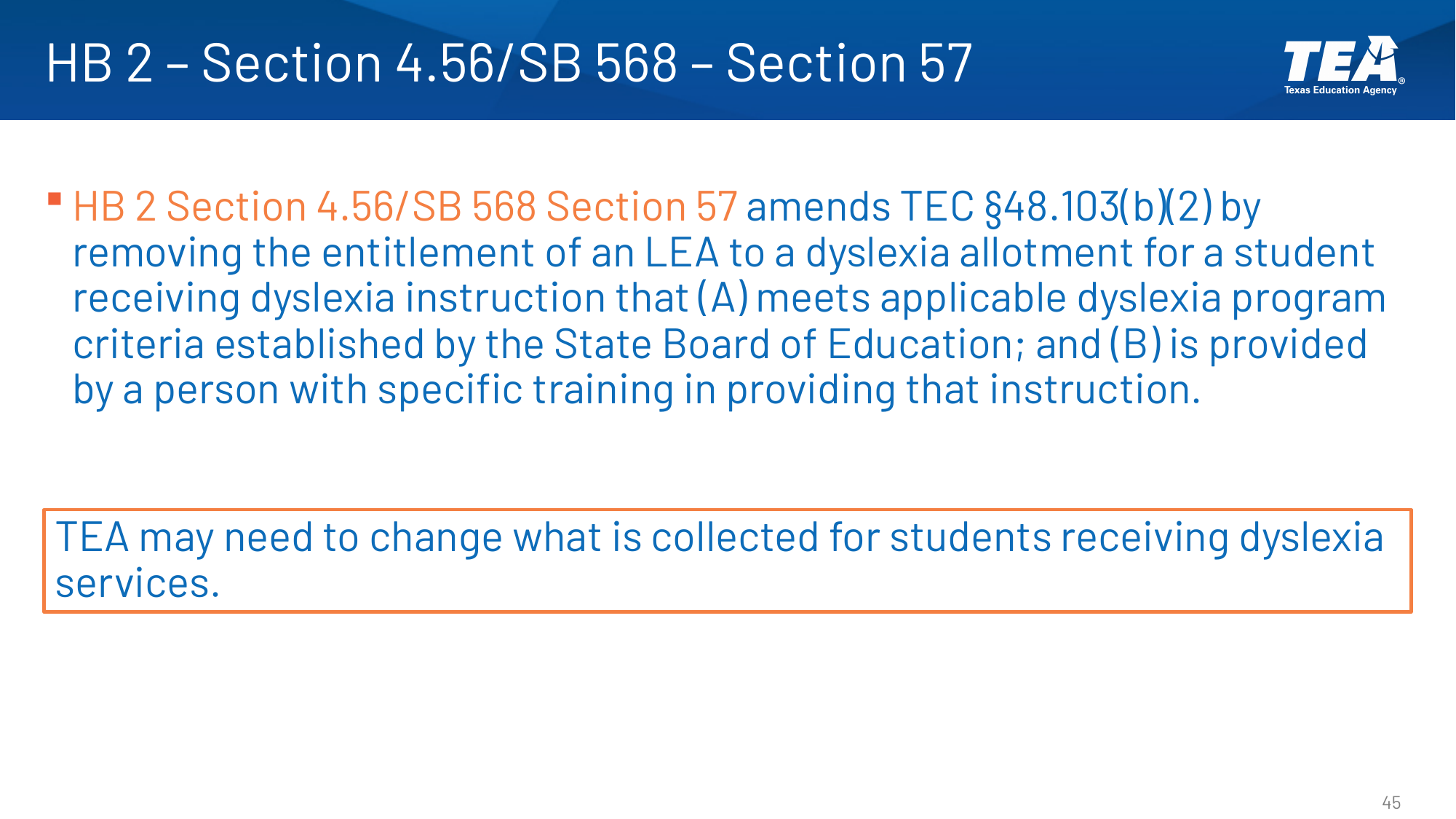

# HB 2 – Section 4.56/SB 568 – Section 57
HB 2 Section 4.56/SB 568 Section 57 amends TEC §48.103(b)(2) by removing the entitlement of an LEA to a dyslexia allotment for a student receiving dyslexia instruction that (A) meets applicable dyslexia program criteria established by the State Board of Education; and (B) is provided by a person with specific training in providing that instruction.

TEA may need to change what is collected for students receiving dyslexia services.
45